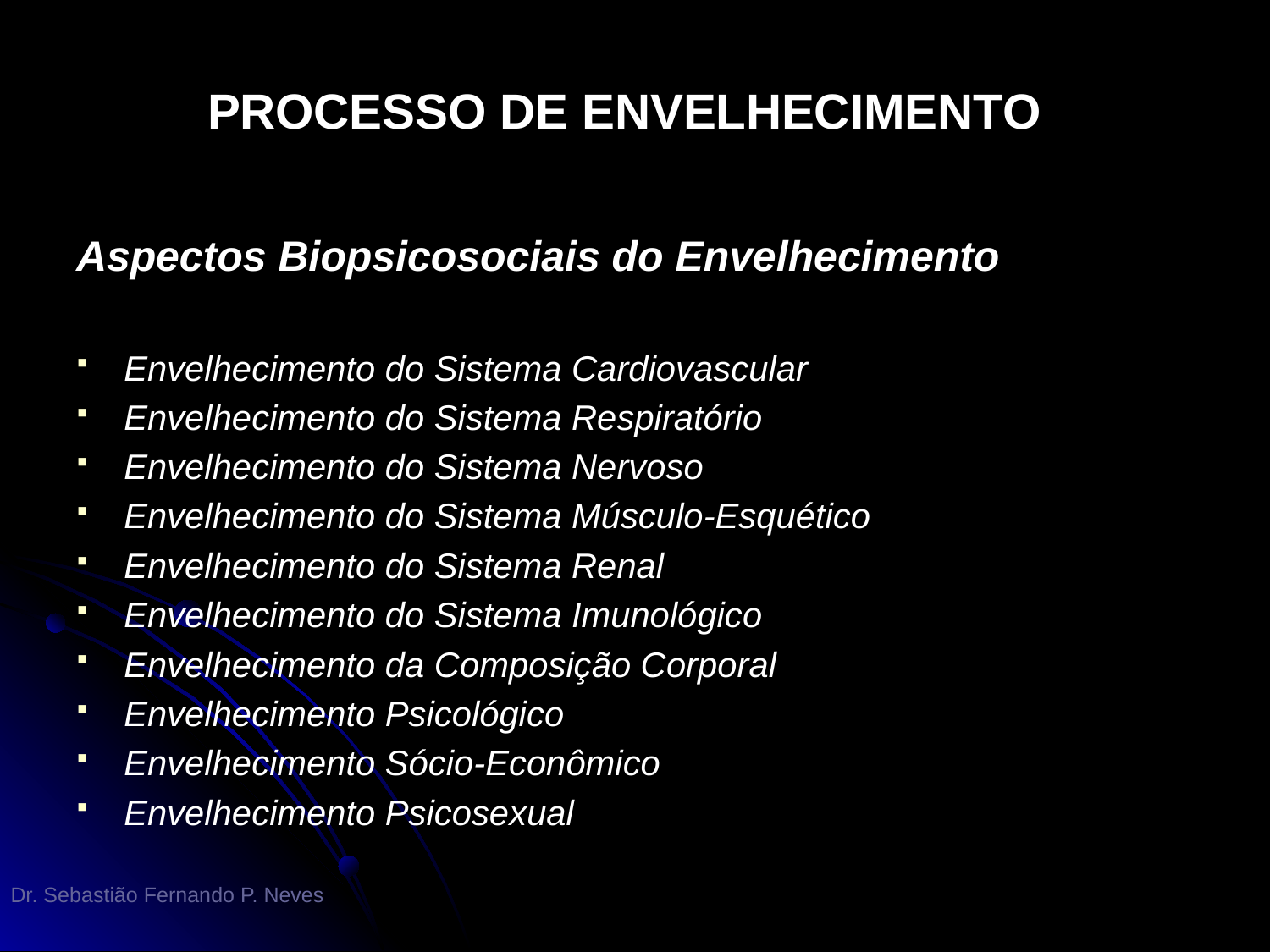

Aspectos Biopsicosociais do Envelhecimento

Envelhecimento do Sistema Cardiovascular
Envelhecimento do Sistema Respiratório
Envelhecimento do Sistema Nervoso
Envelhecimento do Sistema Músculo-Esquético
Envelhecimento do Sistema Renal
Envelhecimento do Sistema Imunológico
Envelhecimento da Composição Corporal
Envelhecimento Psicológico
Envelhecimento Sócio-Econômico
Envelhecimento Psicosexual

PROCESSO DE ENVELHECIMENTO
Dr. Sebastião Fernando P. Neves